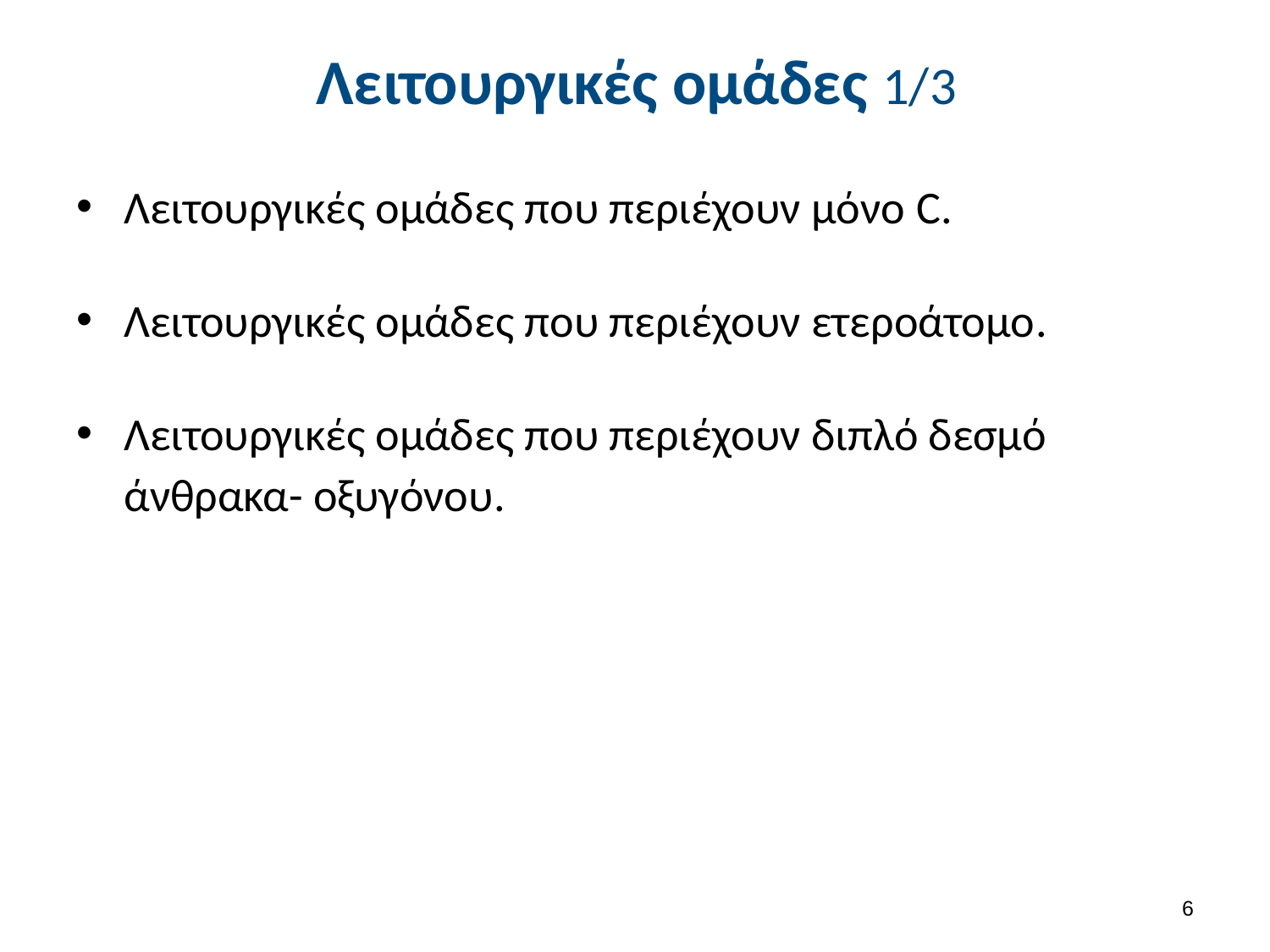

# Λειτουργικές ομάδες 1/3
Λειτουργικές ομάδες που περιέχουν μόνο C.
Λειτουργικές ομάδες που περιέχουν ετεροάτομο.
Λειτουργικές ομάδες που περιέχουν διπλό δεσμό άνθρακα- οξυγόνου.
6